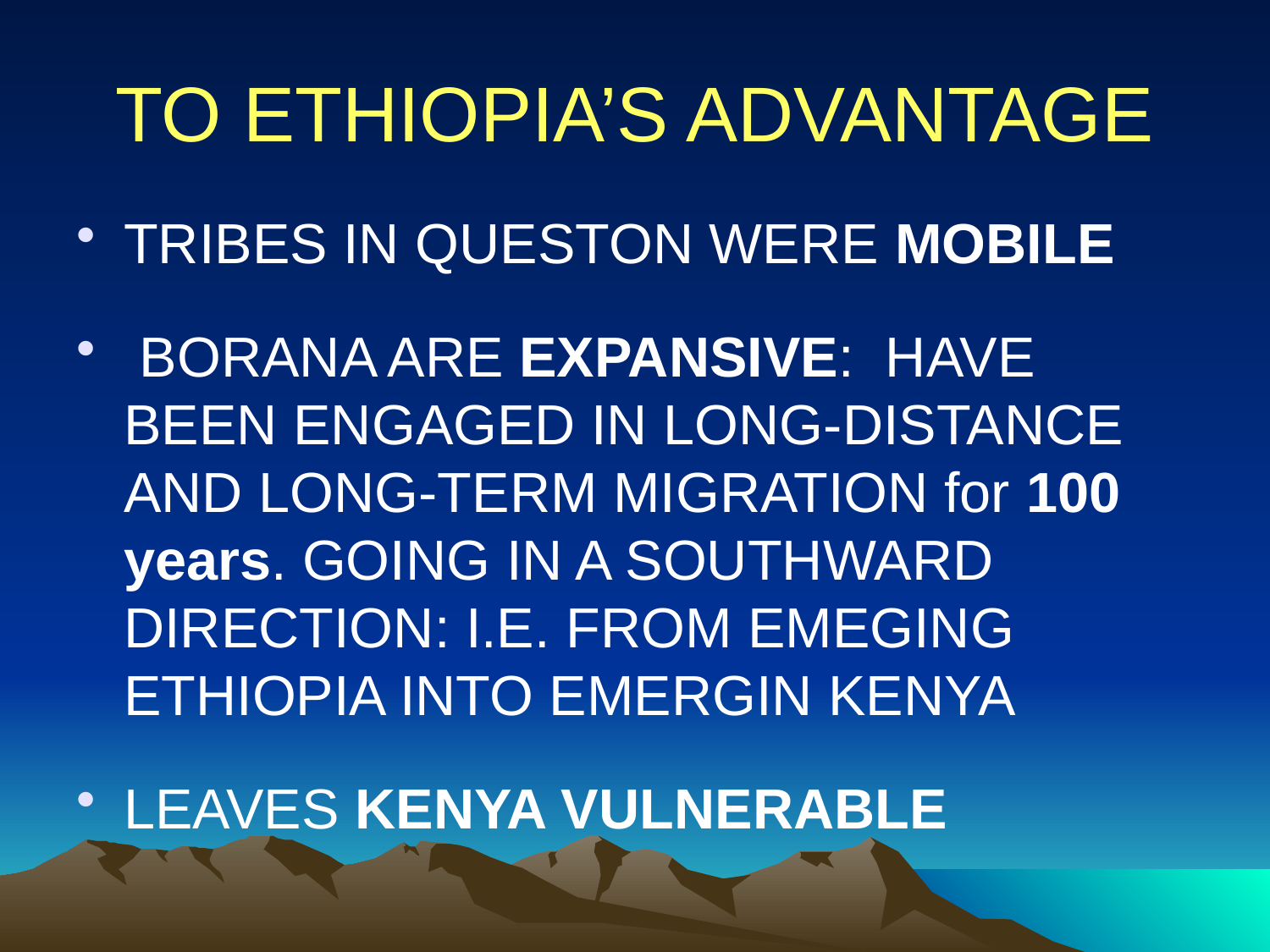

# TO ETHIOPIA’S ADVANTAGE
TRIBES IN QUESTON WERE MOBILE

 BORANA ARE EXPANSIVE:  HAVE BEEN ENGAGED IN LONG-DISTANCE AND LONG-TERM MIGRATION for 100 years. GOING IN A SOUTHWARD DIRECTION: I.E. FROM EMEGING ETHIOPIA INTO EMERGIN KENYA

LEAVES KENYA VULNERABLE